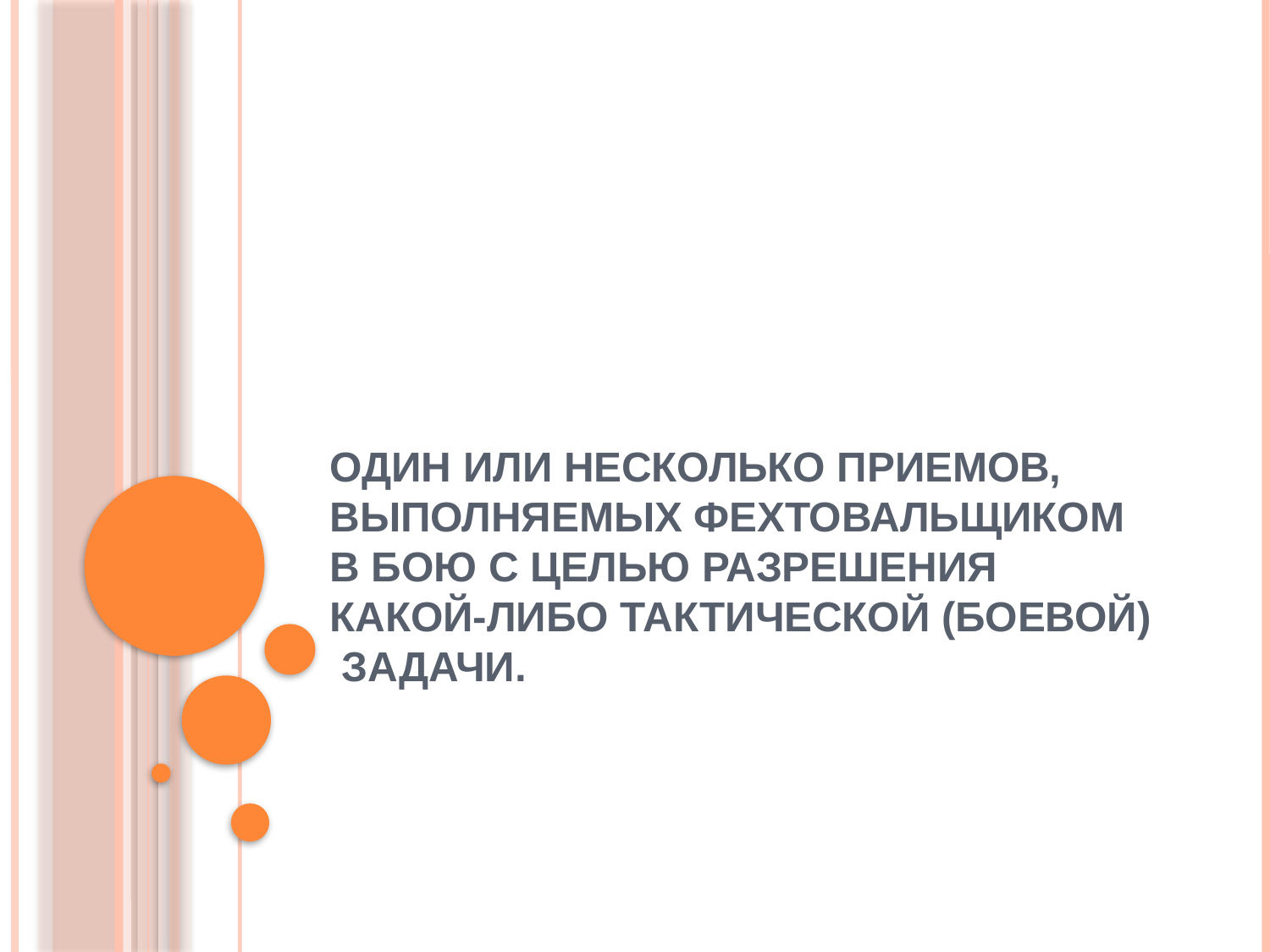

# Один или несколько приемов, выполняемых фехтовальщиком в бою с целью разрешения какой-либо тактической (боевой)  задачи.